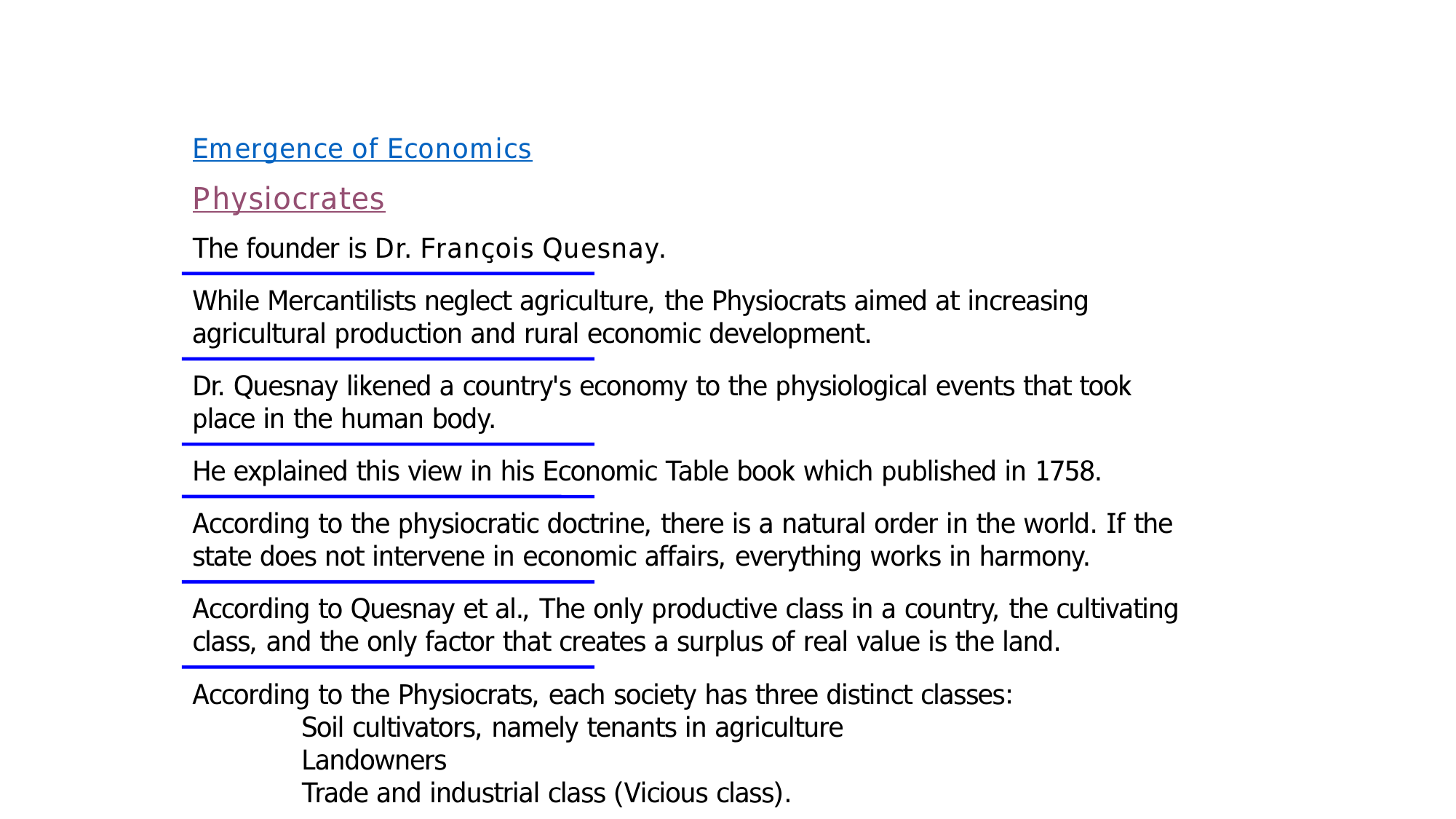

Emergence of Economics
Physiocrates
The founder is Dr. François Quesnay.

While Mercantilists neglect agriculture, the Physiocrats aimed at increasing agricultural production and rural economic development.

Dr. Quesnay likened a country's economy to the physiological events that took place in the human body.

He explained this view in his Economic Table book which published in 1758.

According to the physiocratic doctrine, there is a natural order in the world. If the state does not intervene in economic affairs, everything works in harmony.

According to Quesnay et al., The only productive class in a country, the cultivating class, and the only factor that creates a surplus of real value is the land.

According to the Physiocrats, each society has three distinct classes:
	Soil cultivators, namely tenants in agriculture
	Landowners
	Trade and industrial class (Vicious class).